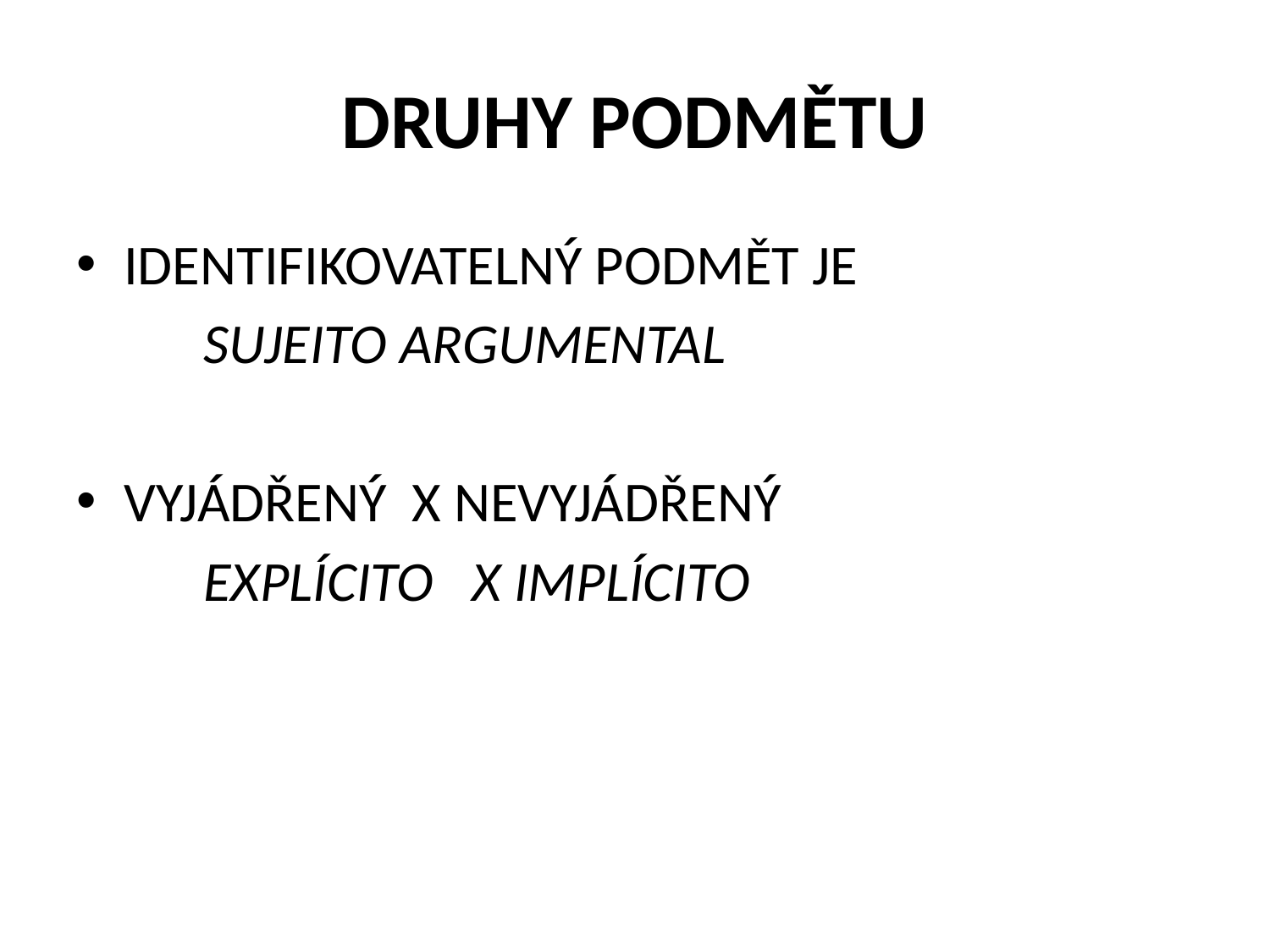

# DRUHY PODMĚTU
IDENTIFIKOVATELNÝ PODMĚT JE
    	SUJEITO ARGUMENTAL

VYJÁDŘENÝ  X NEVYJÁDŘENÝ
	EXPLÍCITO   X IMPLÍCITO